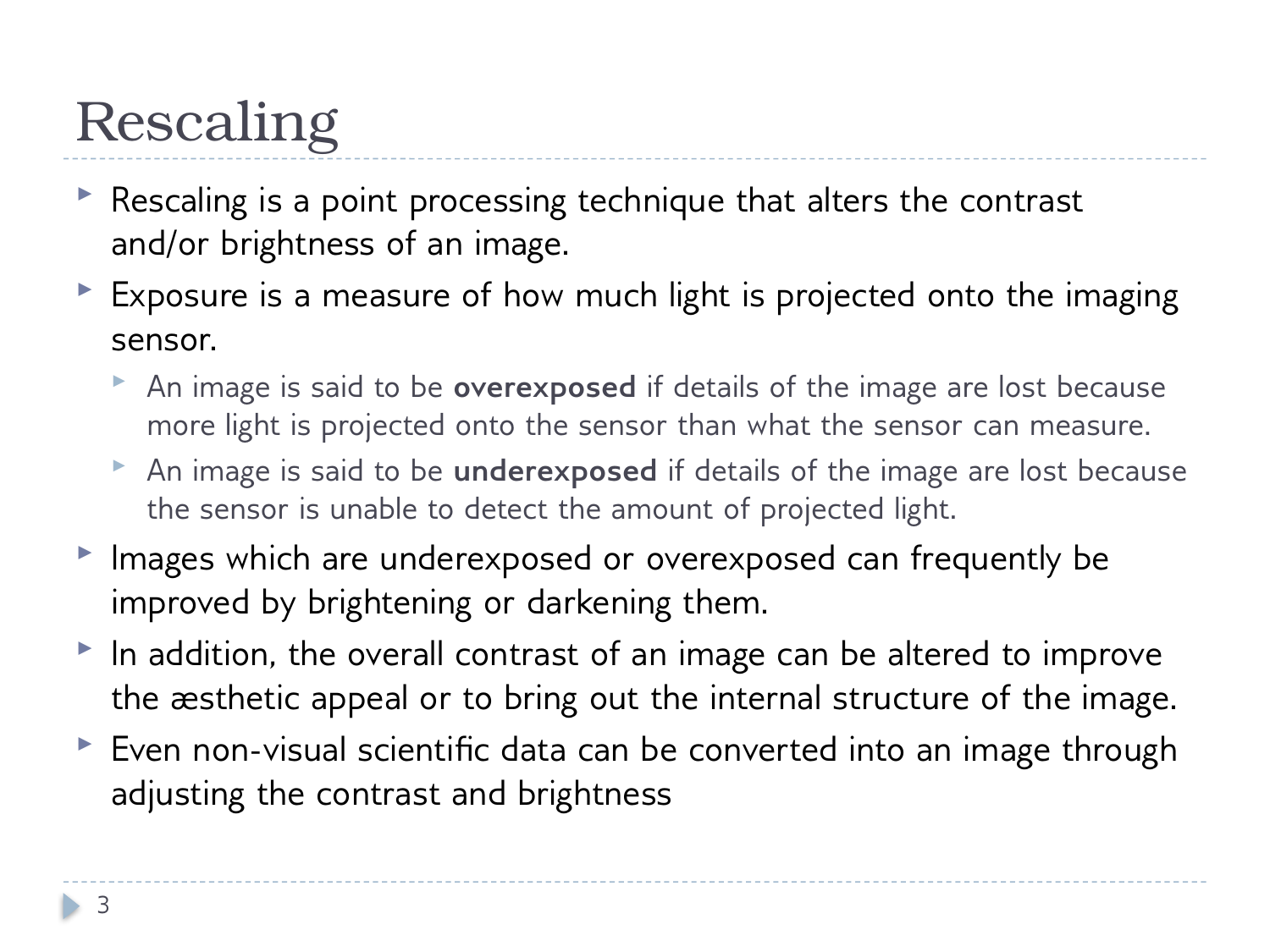

# Rescaling
Rescaling is a point processing technique that alters the contrast and/or brightness of an image.
Exposure is a measure of how much light is projected onto the imaging sensor.
An image is said to be overexposed if details of the image are lost because more light is projected onto the sensor than what the sensor can measure.
An image is said to be underexposed if details of the image are lost because the sensor is unable to detect the amount of projected light.
Images which are underexposed or overexposed can frequently be improved by brightening or darkening them.
In addition, the overall contrast of an image can be altered to improve the aesthetic appeal or to bring out the internal structure of the image.
Even non-visual scientiﬁc data can be converted into an image through adjusting the contrast and brightness
3